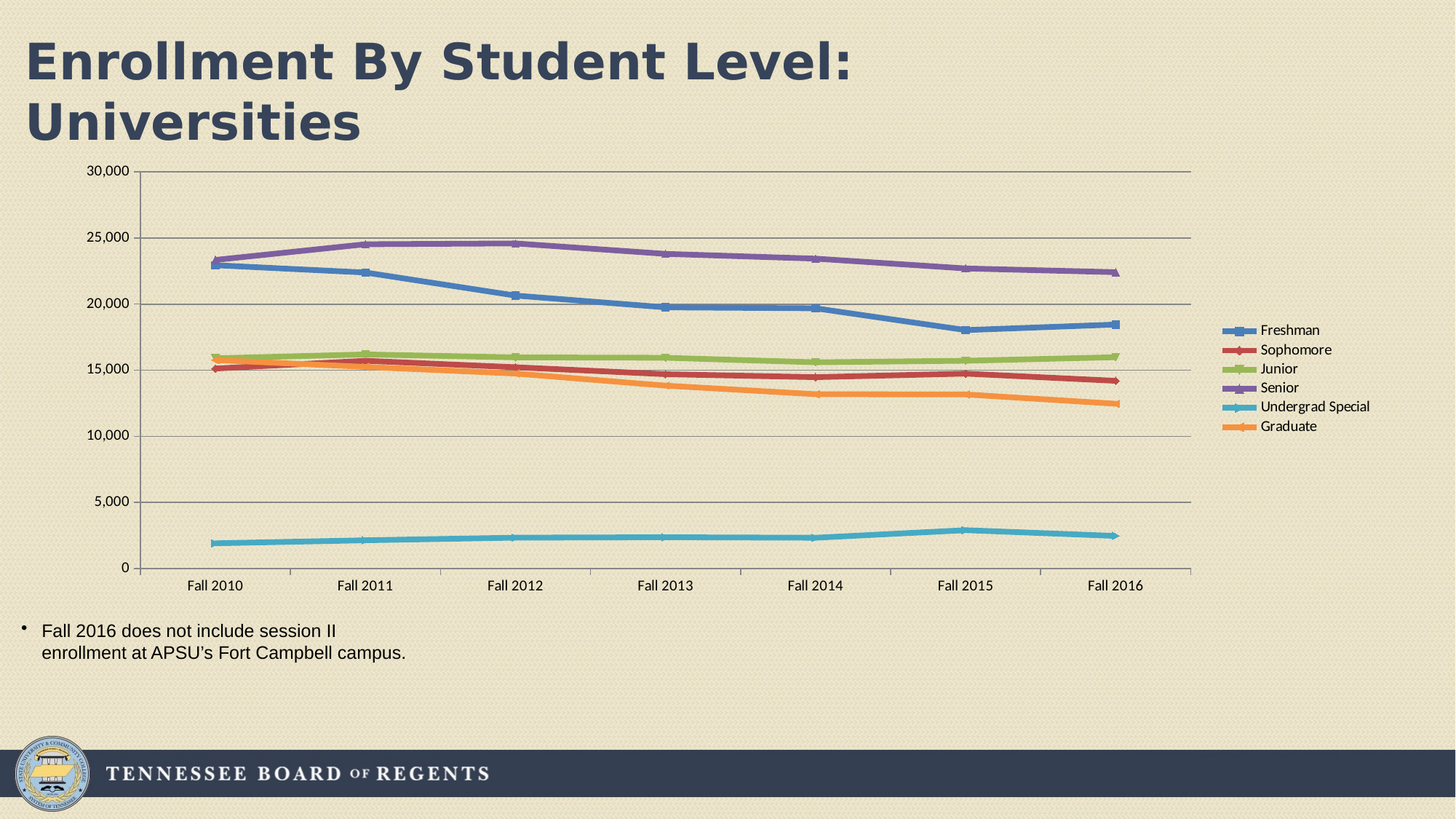

# Enrollment By Student Level: Universities

### Chart

| Category | Freshman | Sophomore | Junior | Senior | Undergrad Special | Graduate |
|---|---|---|---|---|---|---|
| Fall 2010 | 22941.0 | 15128.0 | 15900.0 | 23343.0 | 1903.0 | 15766.0 |
| Fall 2011 | 22388.0 | 15712.0 | 16192.0 | 24528.0 | 2133.0 | 15249.0 |
| Fall 2012 | 20647.0 | 15224.0 | 15969.0 | 24591.0 | 2330.0 | 14746.0 |
| Fall 2013 | 19753.0 | 14696.0 | 15940.0 | 23801.0 | 2363.0 | 13829.0 |
| Fall 2014 | 19682.0 | 14473.0 | 15600.0 | 23438.0 | 2324.0 | 13181.0 |
| Fall 2015 | 18033.0 | 14740.0 | 15714.0 | 22698.0 | 2895.0 | 13163.0 |
| Fall 2016 | 18455.0 | 14194.0 | 15981.0 | 22416.0 | 2459.0 | 12459.0 |
Fall 2016 does not include session II
enrollment at APSU’s Fort Campbell campus.